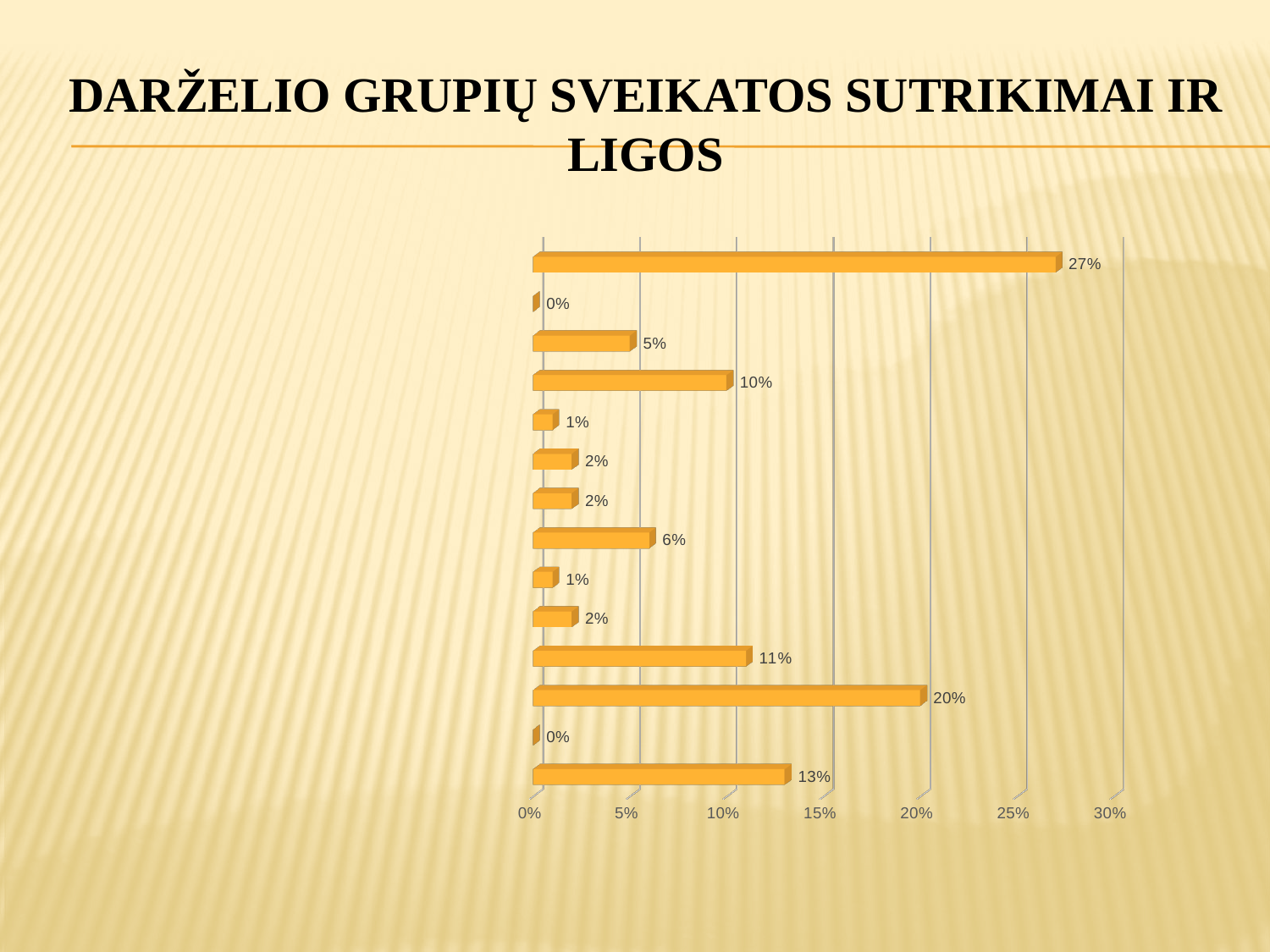

# darželio grupių sveikatos sutrikimai ir ligos

[unsupported chart]

[unsupported chart]